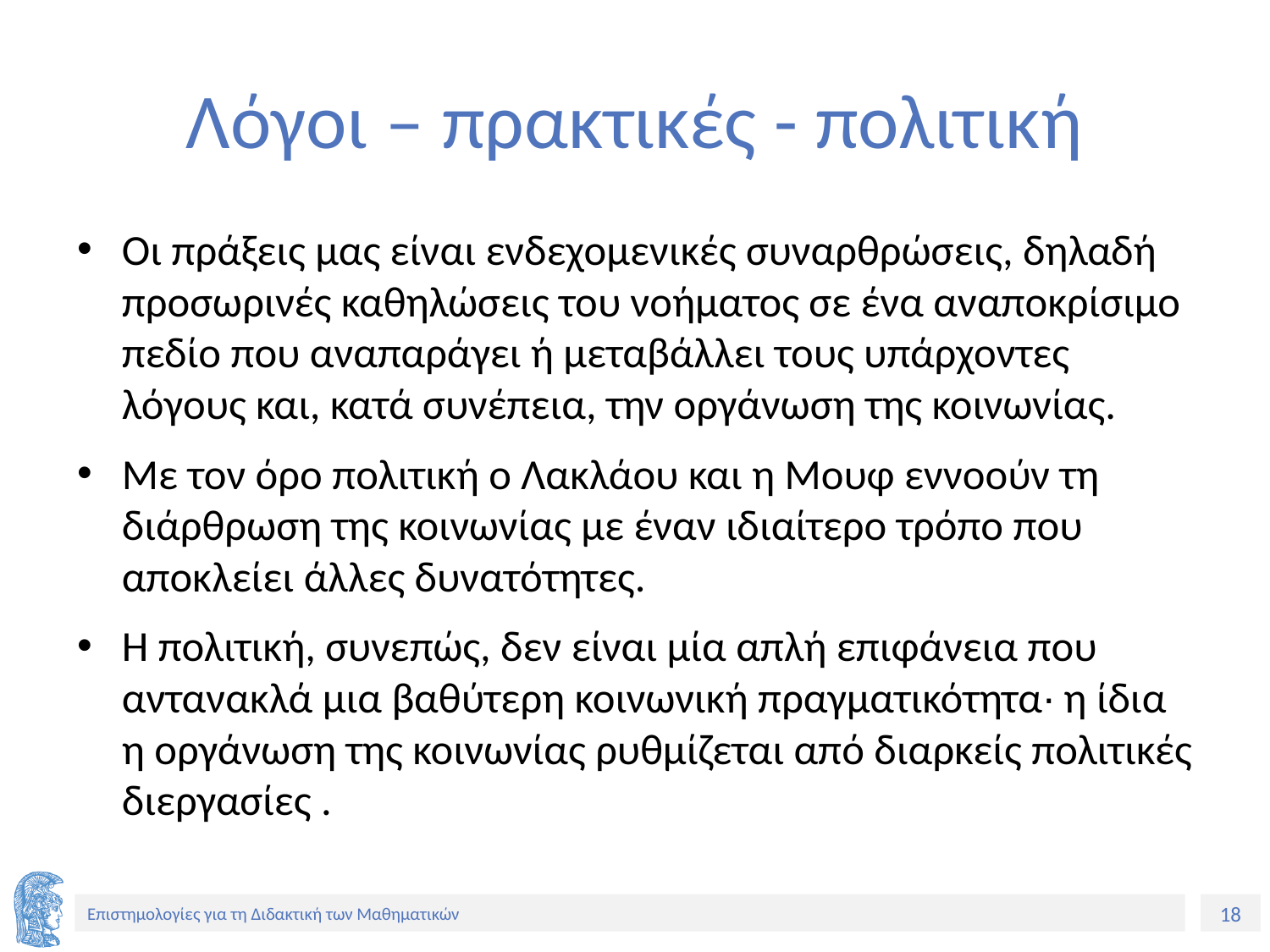

# Λόγοι – πρακτικές - πολιτική
Οι πράξεις μας είναι ενδεχομενικές συναρθρώσεις, δηλαδή προσωρινές καθηλώσεις του νοήματος σε ένα αναποκρίσιμο πεδίο που αναπαράγει ή μεταβάλλει τους υπάρχοντες λόγους και, κατά συνέπεια, την οργάνωση της κοινωνίας.
Με τον όρο πολιτική ο Λακλάου και η Μουφ εννοούν τη διάρθρωση της κοινωνίας με έναν ιδιαίτερο τρόπο που αποκλείει άλλες δυνατότητες.
Η πολιτική, συνεπώς, δεν είναι μία απλή επιφάνεια που αντανακλά μια βαθύτερη κοινωνική πραγματικότητα∙ η ίδια η οργάνωση της κοινωνίας ρυθμίζεται από διαρκείς πολιτικές διεργασίες .